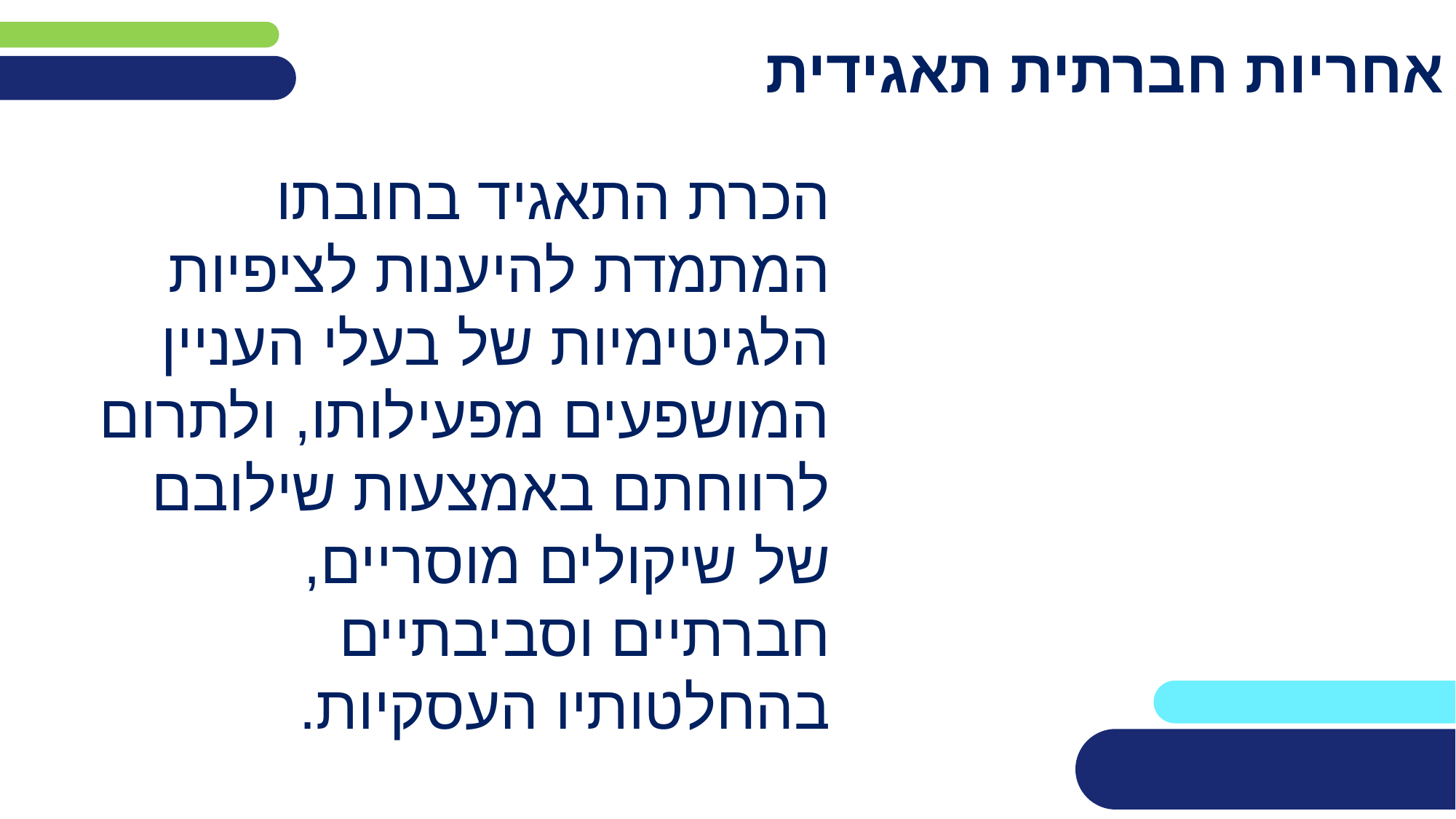

# אחריות חברתית תאגידית
הכרת התאגיד בחובתו המתמדת להיענות לציפיות הלגיטימיות של בעלי העניין המושפעים מפעילותו, ולתרום לרווחתם באמצעות שילובם של שיקולים מוסריים, חברתיים וסביבתיים בהחלטותיו העסקיות.